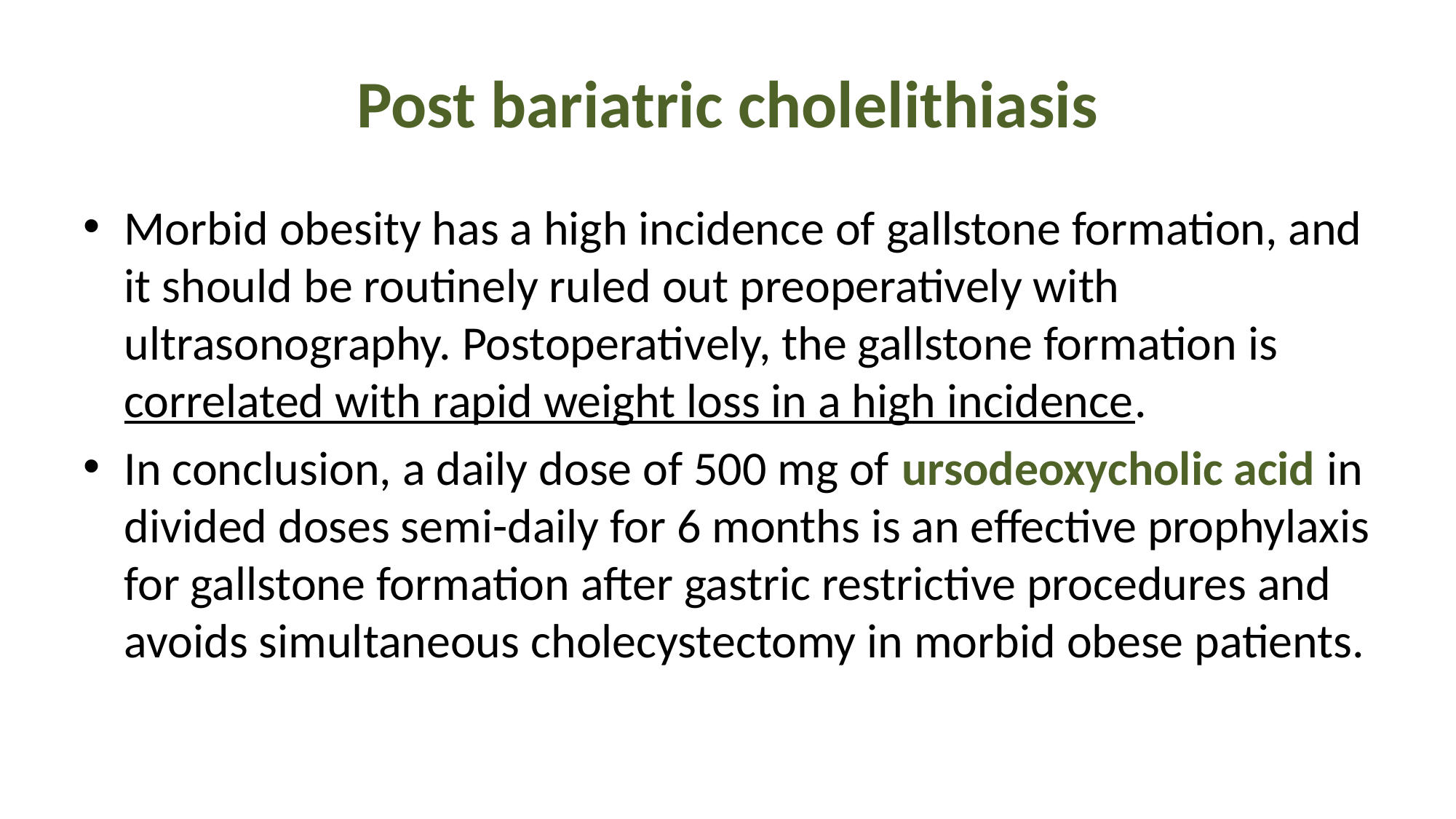

# Post bariatric cholelithiasis
Morbid obesity has a high incidence of gallstone formation, and it should be routinely ruled out preoperatively with ultrasonography. Postoperatively, the gallstone formation is correlated with rapid weight loss in a high incidence.
In conclusion, a daily dose of 500 mg of ursodeoxycholic acid in divided doses semi-daily for 6 months is an effective prophylaxis for gallstone formation after gastric restrictive procedures and avoids simultaneous cholecystectomy in morbid obese patients.